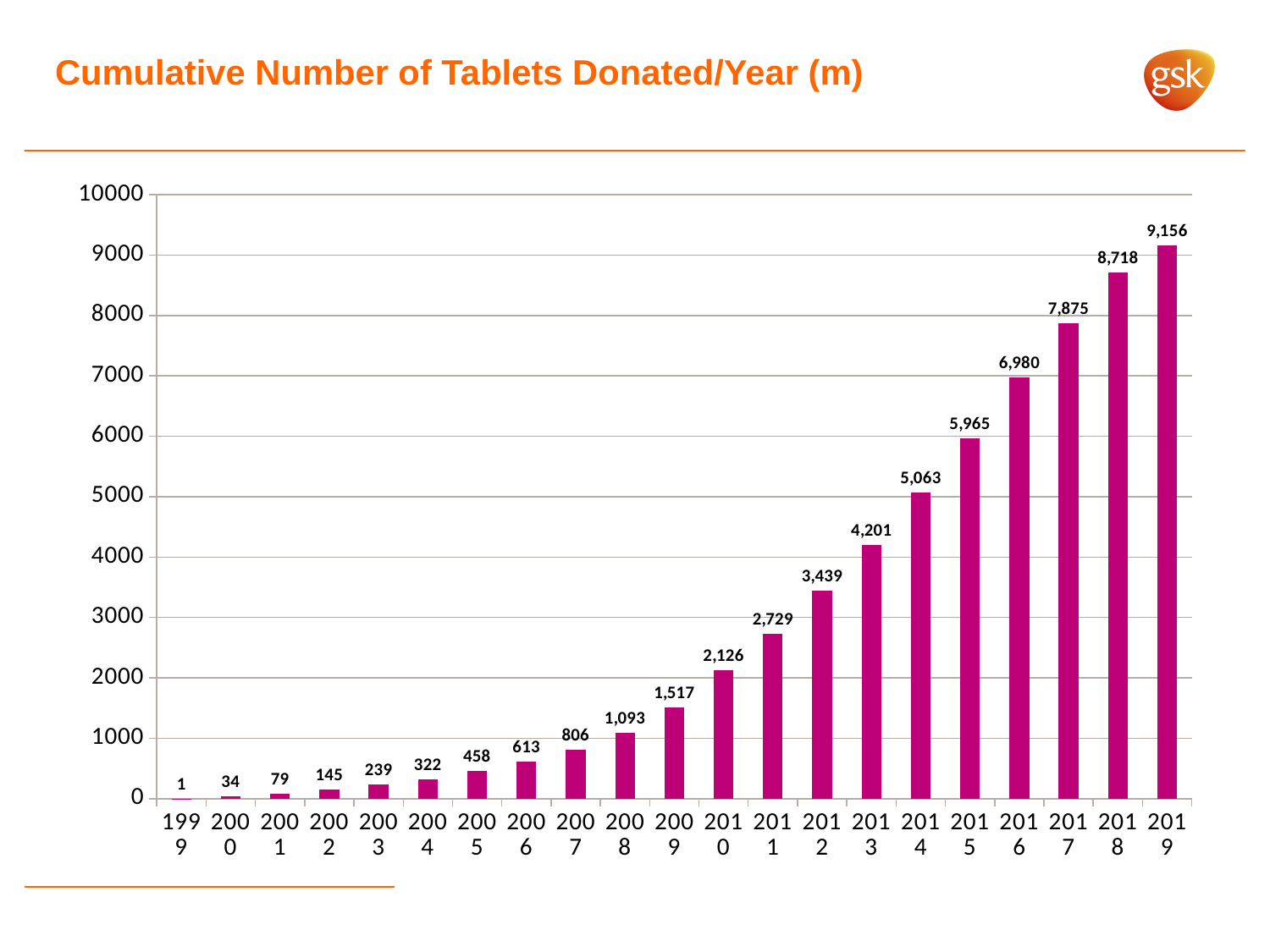

# Cumulative Number of Tablets Donated/Year (m)

### Chart

| Category | Cumulative Total No tablets |
|---|---|
| 1999 | 0.5114000000000001 |
| 2000 | 34.3846 |
| 2001 | 79.2329 |
| 2002 | 145.38139999999999 |
| 2003 | 238.71689999999998 |
| 2004 | 321.5942 |
| 2005 | 457.5829 |
| 2006 | 612.5196 |
| 2007 | 805.665 |
| 2008 | 1092.99542 |
| 2009 | 1516.51842 |
| 2010 | 2126.41082 |
| 2011 | 2728.966665 |
| 2012 | 3438.8317829999996 |
| 2013 | 4201.218647 |
| 2014 | 5063.303446999999 |
| 2015 | 5965.176447 |
| 2016 | 6980.398447 |
| 2017 | 7874.507447 |
| 2018 | 8718.375447 |
| 2019 | 9156.338447 |